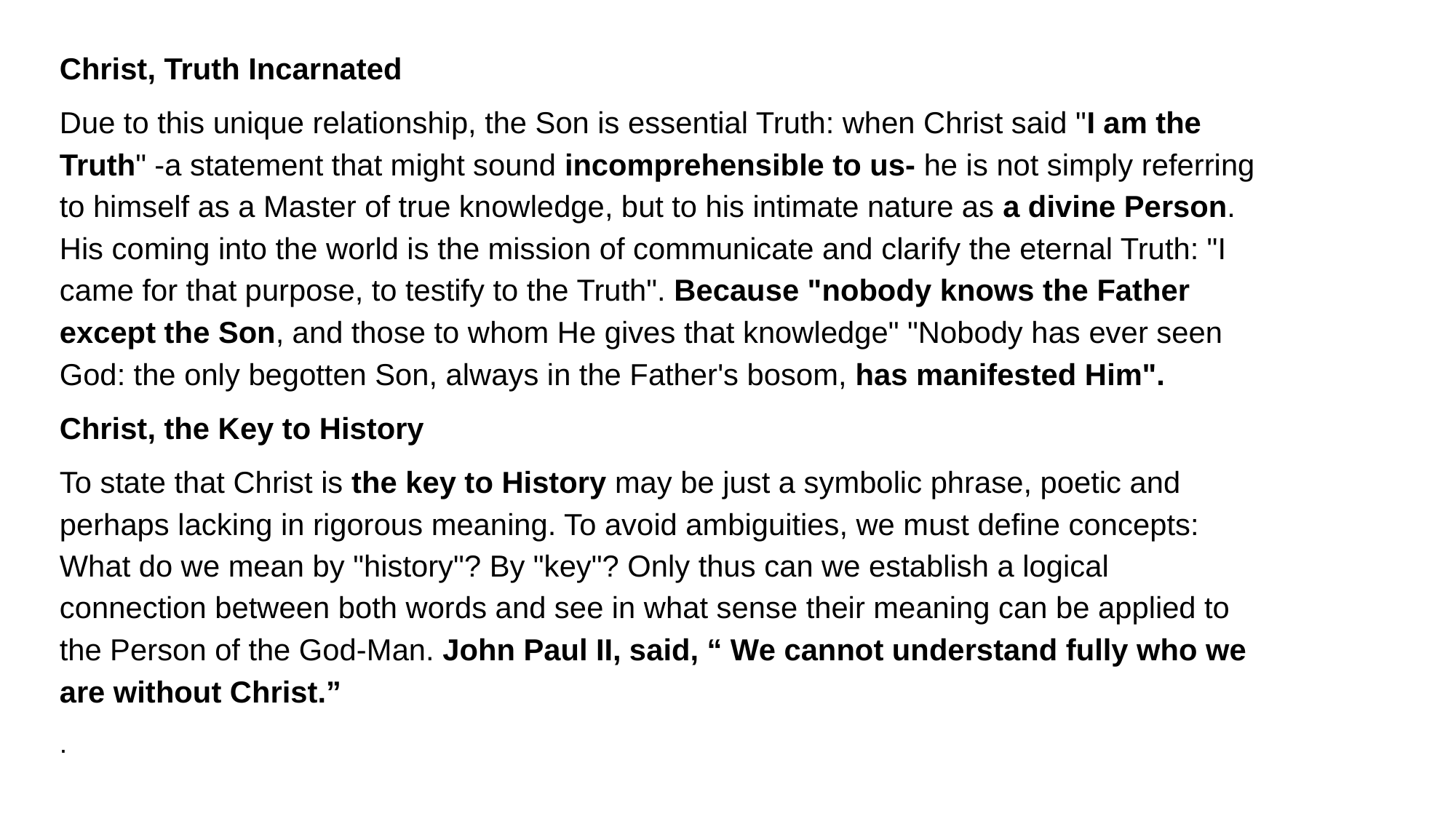

Christ, Truth Incarnated
Due to this unique relationship, the Son is essential Truth: when Christ said "I am the Truth" -a statement that might sound incomprehensible to us- he is not simply referring to himself as a Master of true knowledge, but to his intimate nature as a divine Person. His coming into the world is the mission of communicate and clarify the eternal Truth: "I came for that purpose, to testify to the Truth". Because "nobody knows the Father except the Son, and those to whom He gives that knowledge" "Nobody has ever seen God: the only begotten Son, always in the Father's bosom, has manifested Him".
Christ, the Key to History
To state that Christ is the key to History may be just a symbolic phrase, poetic and perhaps lacking in rigorous meaning. To avoid ambiguities, we must define concepts: What do we mean by "history"? By "key"? Only thus can we establish a logical connection between both words and see in what sense their meaning can be applied to the Person of the God-Man. John Paul II, said, “ We cannot understand fully who we are without Christ.”
.